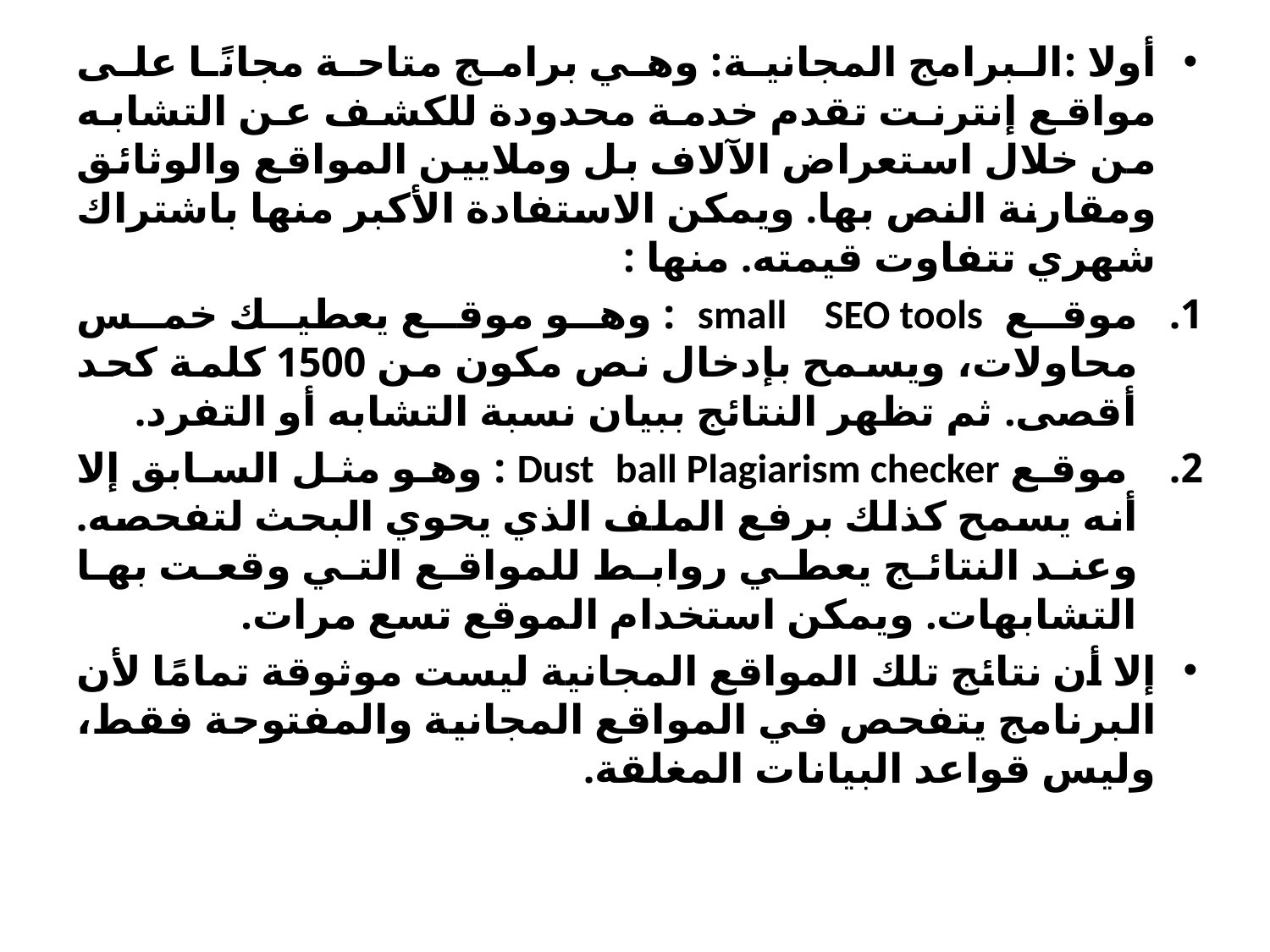

أولا :البرامج المجانية: وهي برامج متاحة مجانًا على مواقع إنترنت تقدم خدمة محدودة للكشف عن التشابه من خلال استعراض الآلاف بل وملايين المواقع والوثائق ومقارنة النص بها. ويمكن الاستفادة الأكبر منها باشتراك شهري تتفاوت قيمته. منها :
موقع  small SEO tools  : وهو موقع يعطيك خمس محاولات، ويسمح بإدخال نص مكون من 1500 كلمة كحد أقصى. ثم تظهر النتائج ببيان نسبة التشابه أو التفرد.
 موقع Dust ball Plagiarism checker : وهو مثل السابق إلا أنه يسمح كذلك برفع الملف الذي يحوي البحث لتفحصه. وعند النتائج يعطي روابط للمواقع التي وقعت بها التشابهات. ويمكن استخدام الموقع تسع مرات.
إلا أن نتائج تلك المواقع المجانية ليست موثوقة تمامًا لأن البرنامج يتفحص في المواقع المجانية والمفتوحة فقط، وليس قواعد البيانات المغلقة.